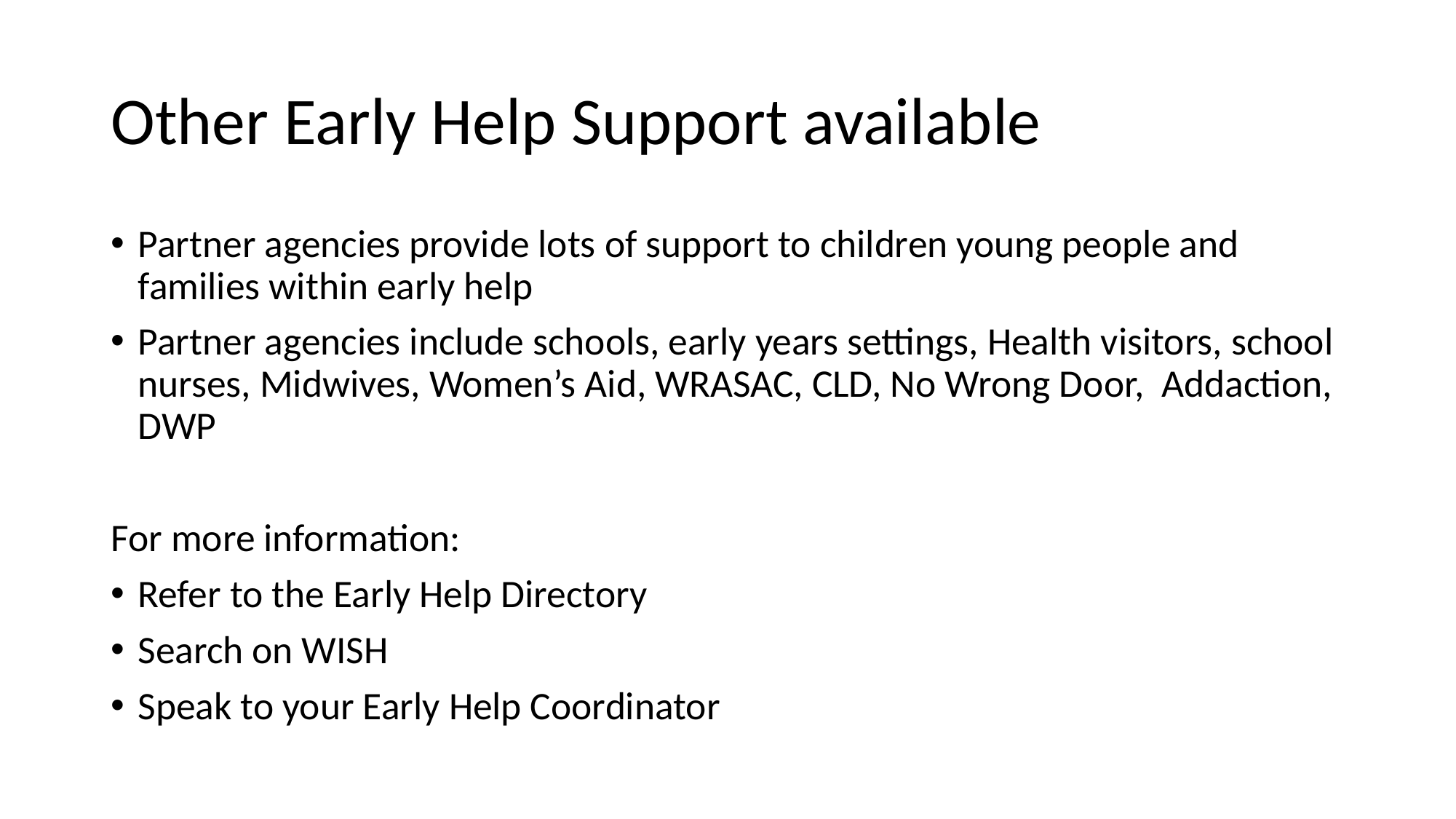

# Other Early Help Support available
Partner agencies provide lots of support to children young people and families within early help
Partner agencies include schools, early years settings, Health visitors, school nurses, Midwives, Women’s Aid, WRASAC, CLD, No Wrong Door,  Addaction, DWP

For more information:
Refer to the Early Help Directory
Search on WISH
Speak to your Early Help Coordinator